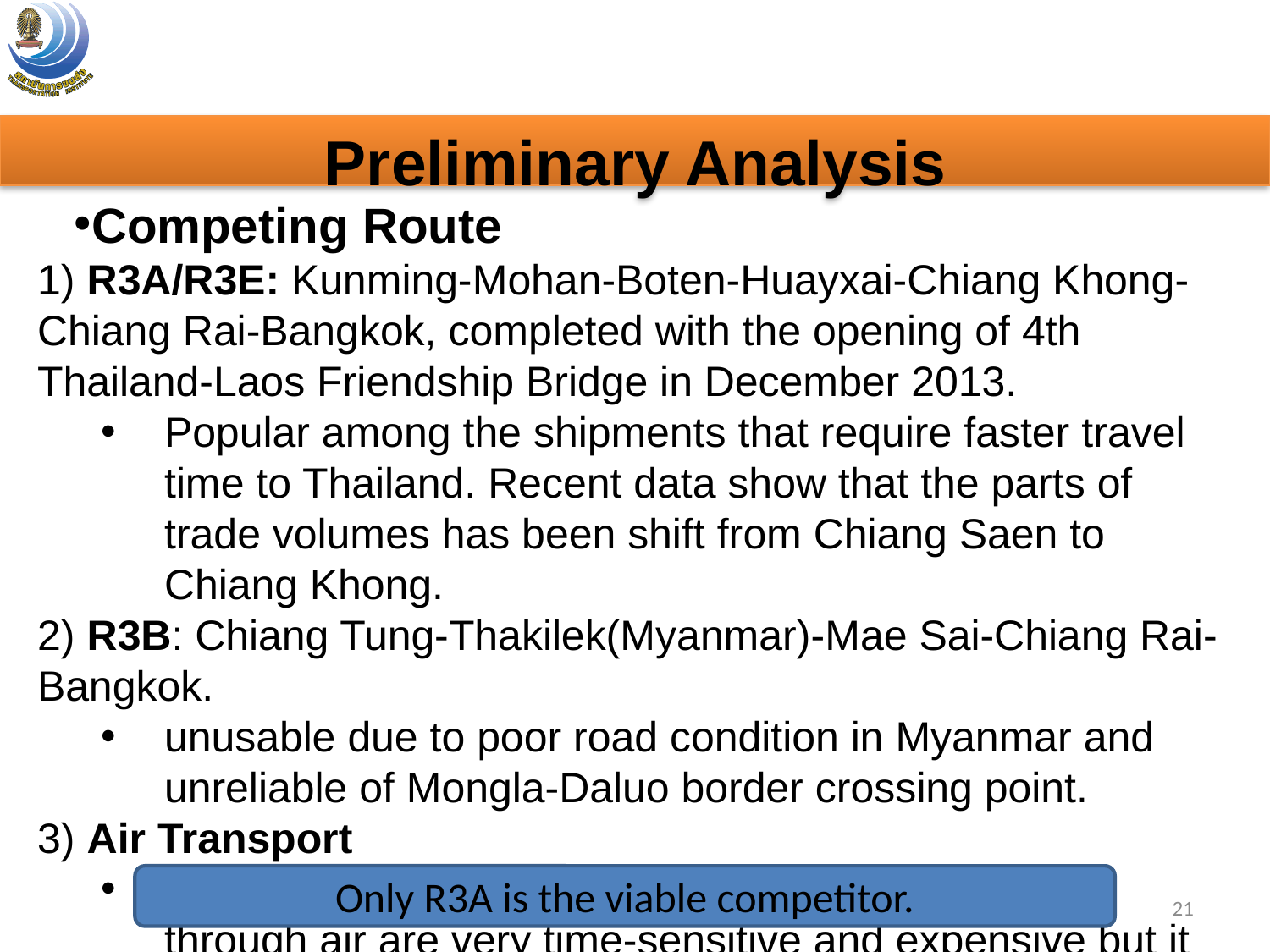

Preliminary Analysis
Competing Route
1) R3A/R3E: Kunming-Mohan-Boten-Huayxai-Chiang Khong-Chiang Rai-Bangkok, completed with the opening of 4th Thailand-Laos Friendship Bridge in December 2013.
Popular among the shipments that require faster travel time to Thailand. Recent data show that the parts of trade volumes has been shift from Chiang Saen to Chiang Khong.
2) R3B: Chiang Tung-Thakilek(Myanmar)-Mae Sai-Chiang Rai-Bangkok.
unusable due to poor road condition in Myanmar and unreliable of Mongla-Daluo border crossing point.
3) Air Transport
No effect on freight transport since goods shipped through air are very time-sensitive and expensive but it could affect pax transport due to travel time reduction.
Only R3A is the viable competitor.
21